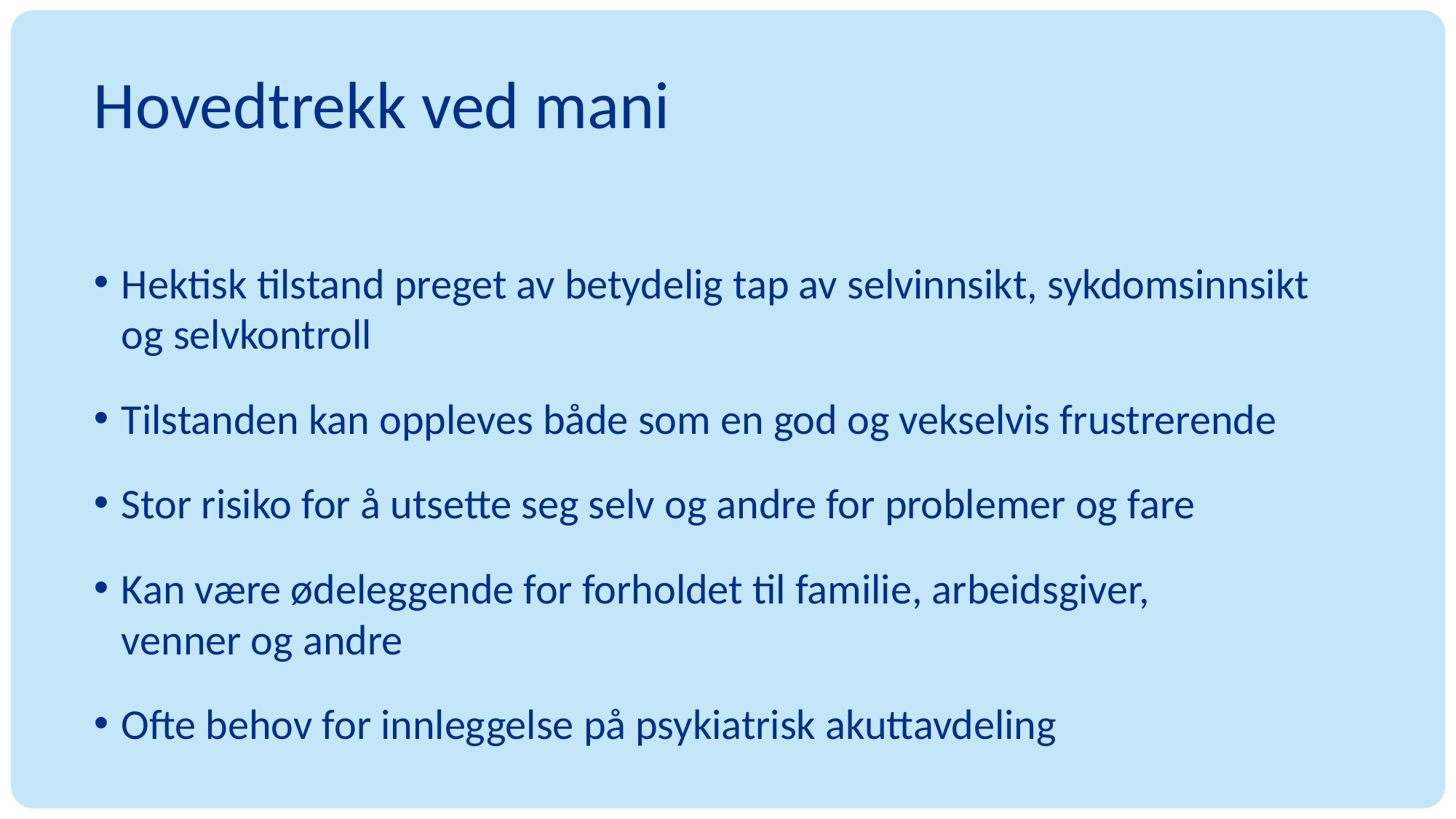

# Hovedtrekk ved mani
Hektisk tilstand preget av betydelig tap av selvinnsikt, sykdomsinnsikt
og selvkontroll
Tilstanden kan oppleves både som en god og vekselvis frustrerende
Stor risiko for å utsette seg selv og andre for problemer og fare
Kan være ødeleggende for forholdet til familie, arbeidsgiver,
venner og andre
Ofte behov for innleggelse på psykiatrisk akuttavdeling